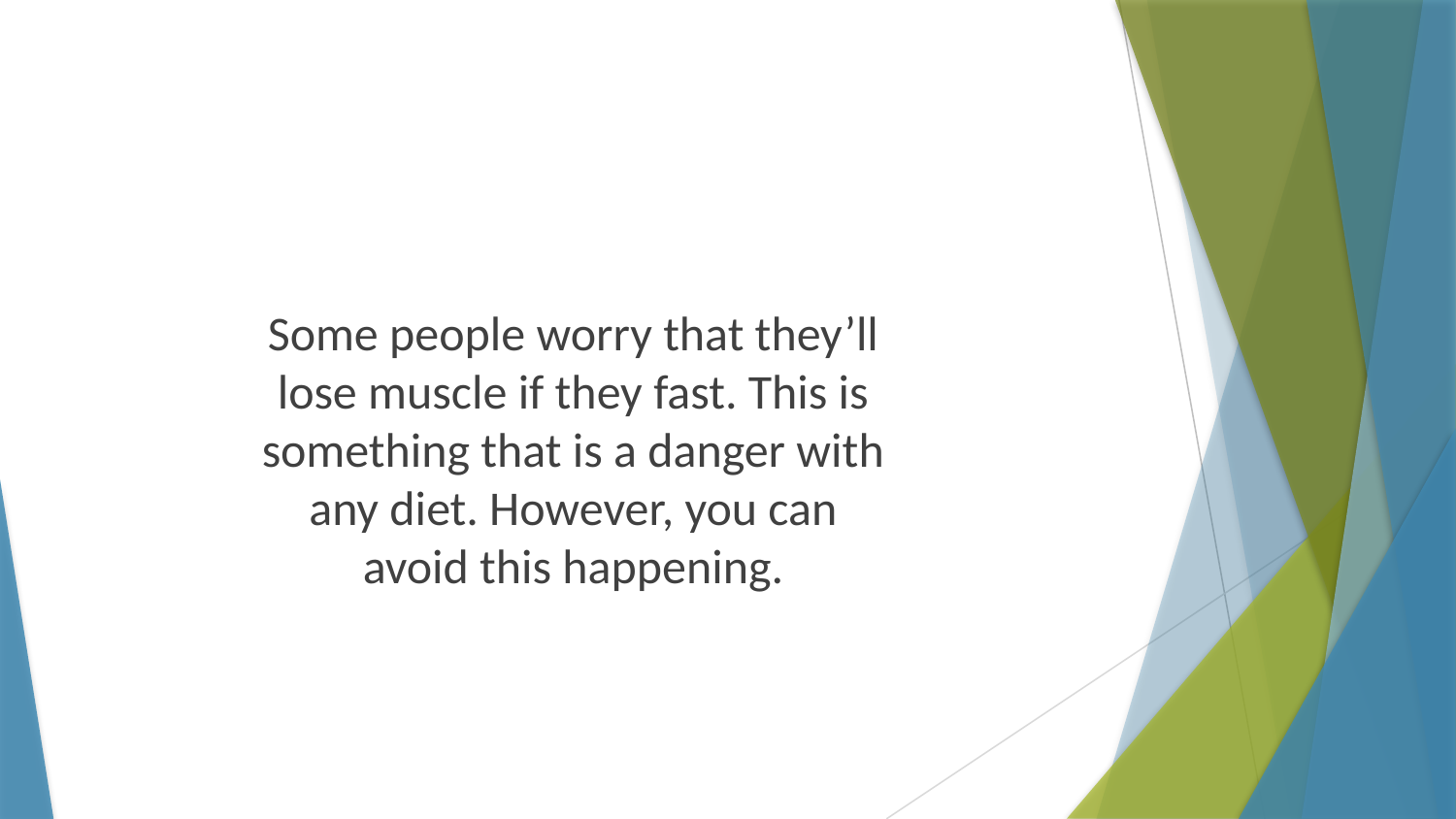

Some people worry that they’ll lose muscle if they fast. This is something that is a danger with any diet. However, you can avoid this happening.